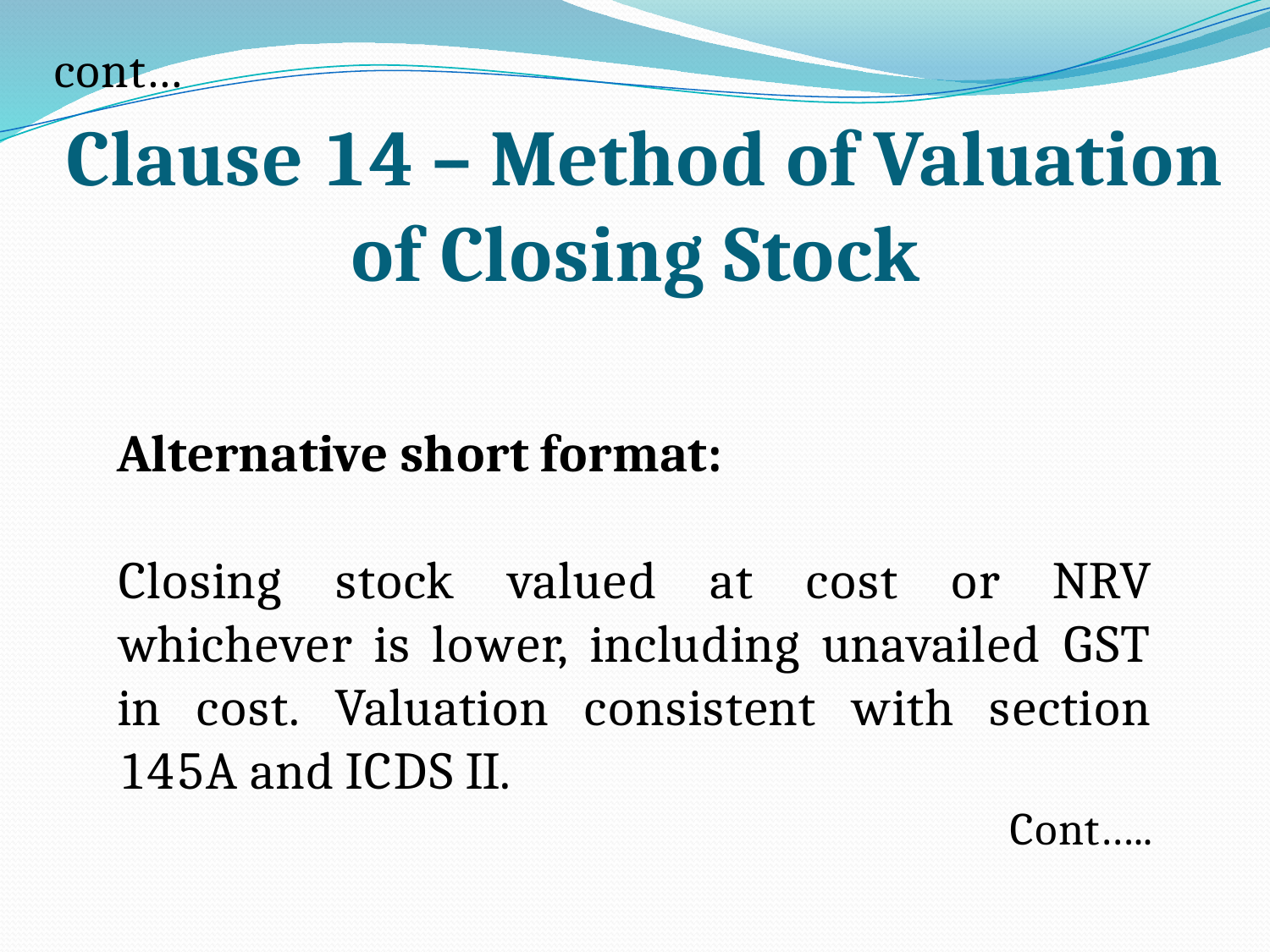

cont…
 Clause 14 – Method of Valuation of Closing Stock
Alternative short format:

Closing stock valued at cost or NRV whichever is lower, including unavailed GST in cost. Valuation consistent with section 145A and ICDS II.
Cont…..